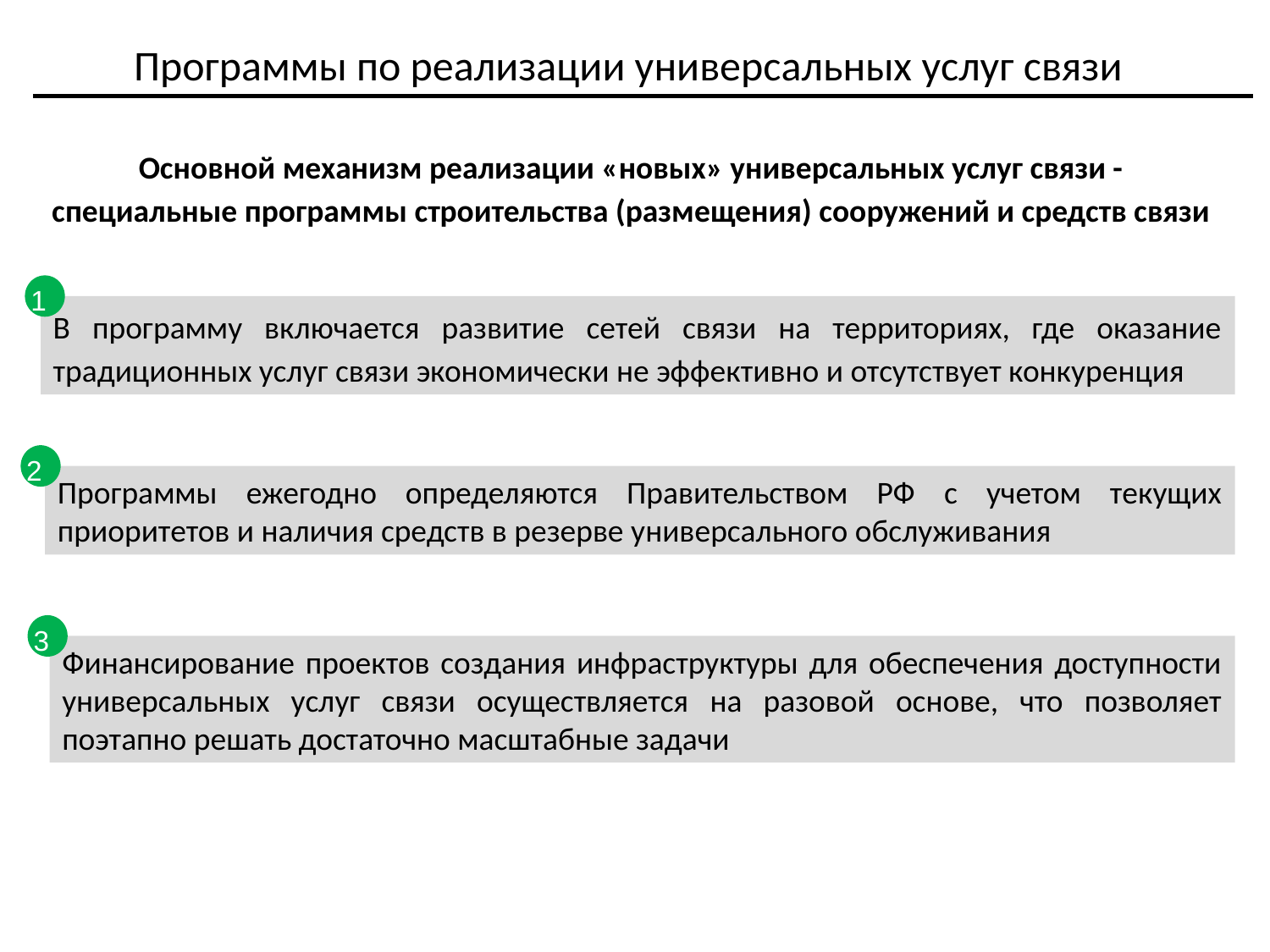

# Программы по реализации универсальных услуг связи
Основной механизм реализации «новых» универсальных услуг связи -  специальные программы строительства (размещения) сооружений и средств связи
1
В программу включается развитие сетей связи на территориях, где оказание традиционных услуг связи экономически не эффективно и отсутствует конкуренция
2
Программы ежегодно определяются Правительством РФ с учетом текущих приоритетов и наличия средств в резерве универсального обслуживания
3
Финансирование проектов создания инфраструктуры для обеспечения доступности универсальных услуг связи осуществляется на разовой основе, что позволяет поэтапно решать достаточно масштабные задачи